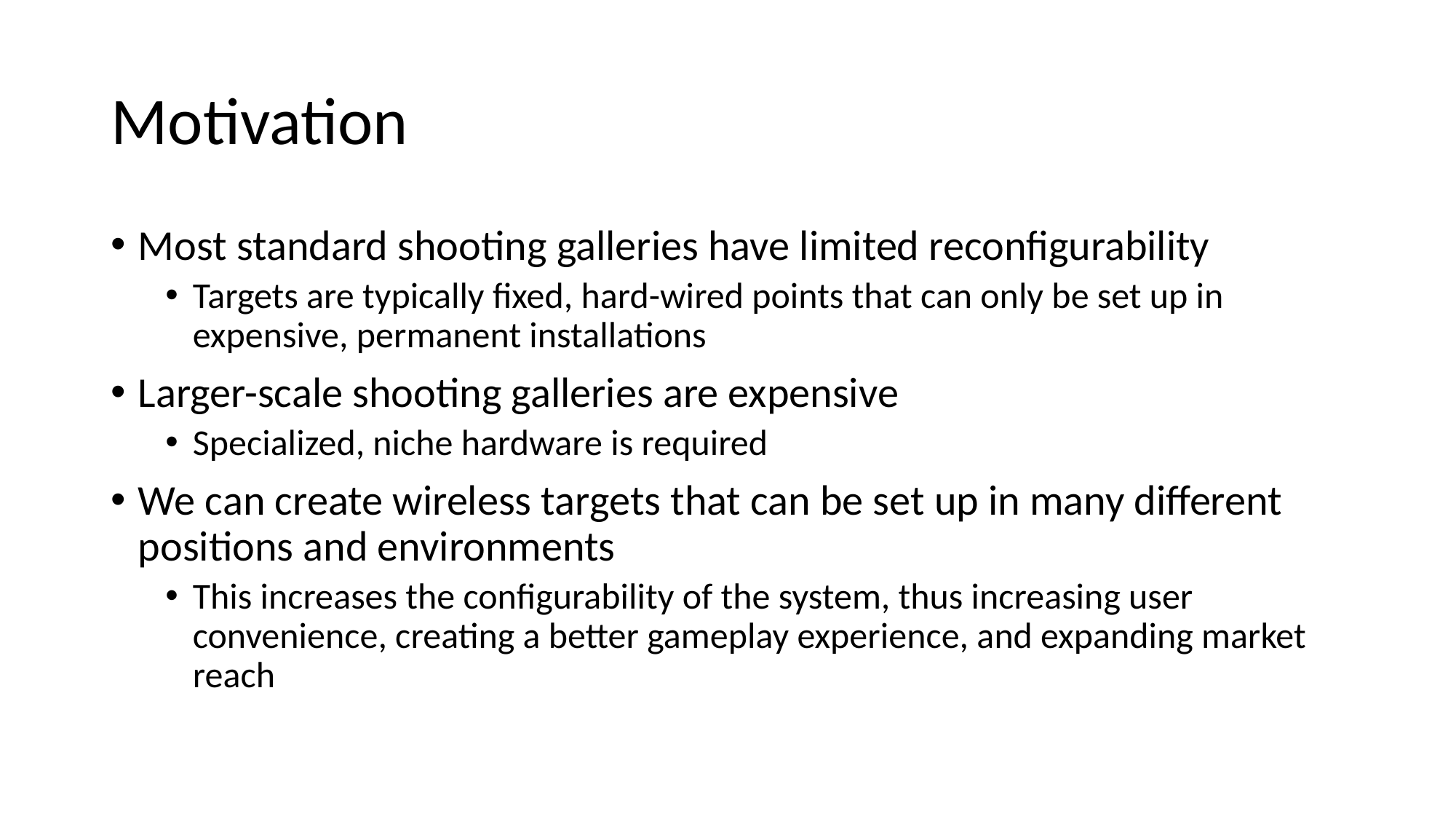

# Motivation
Most standard shooting galleries have limited reconfigurability
Targets are typically fixed, hard-wired points that can only be set up in expensive, permanent installations
Larger-scale shooting galleries are expensive
Specialized, niche hardware is required
We can create wireless targets that can be set up in many different positions and environments
This increases the configurability of the system, thus increasing user convenience, creating a better gameplay experience, and expanding market reach